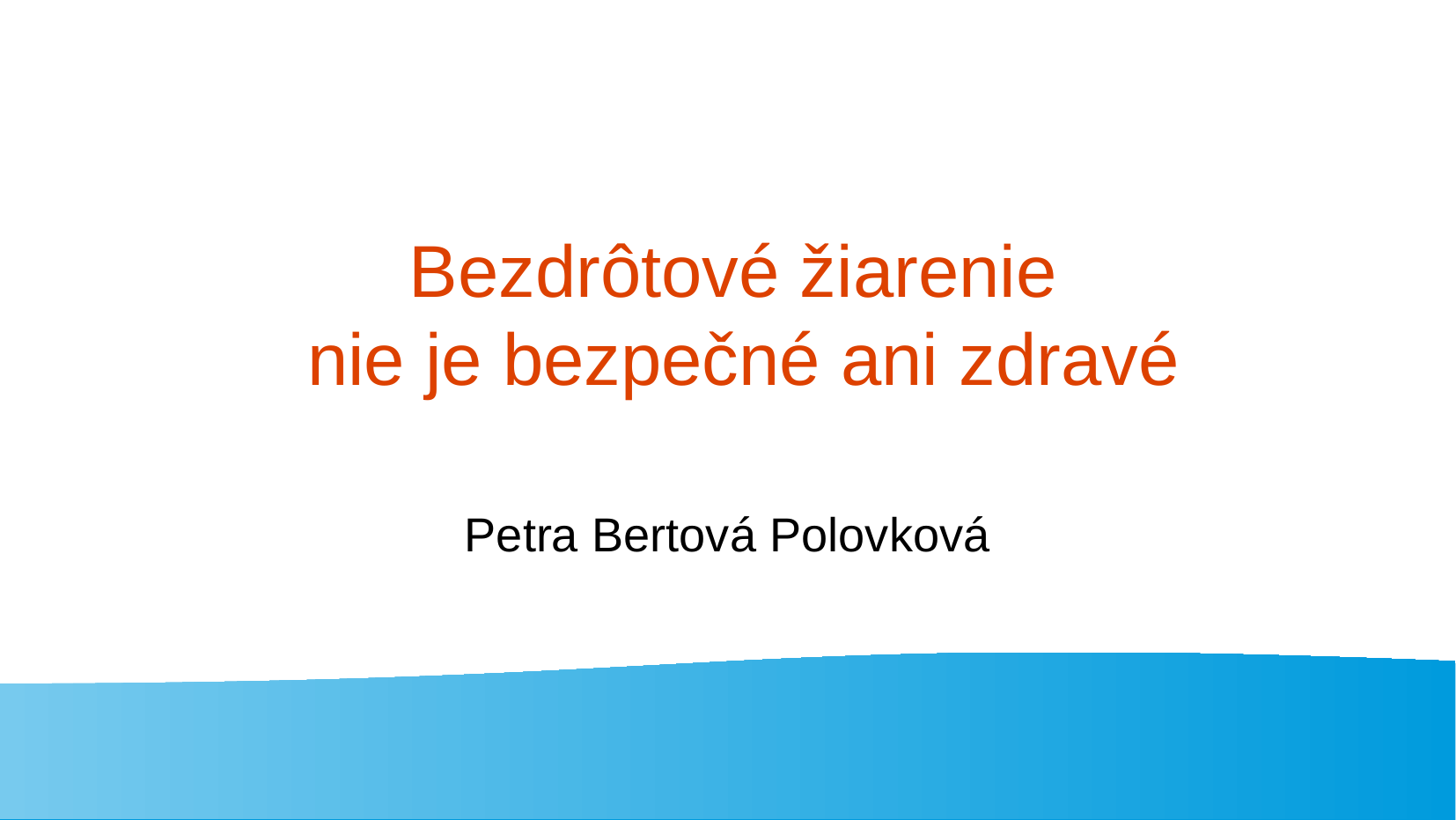

Bezdrôtové žiarenie
nie je bezpečné ani zdravé
Petra Bertová Polovková